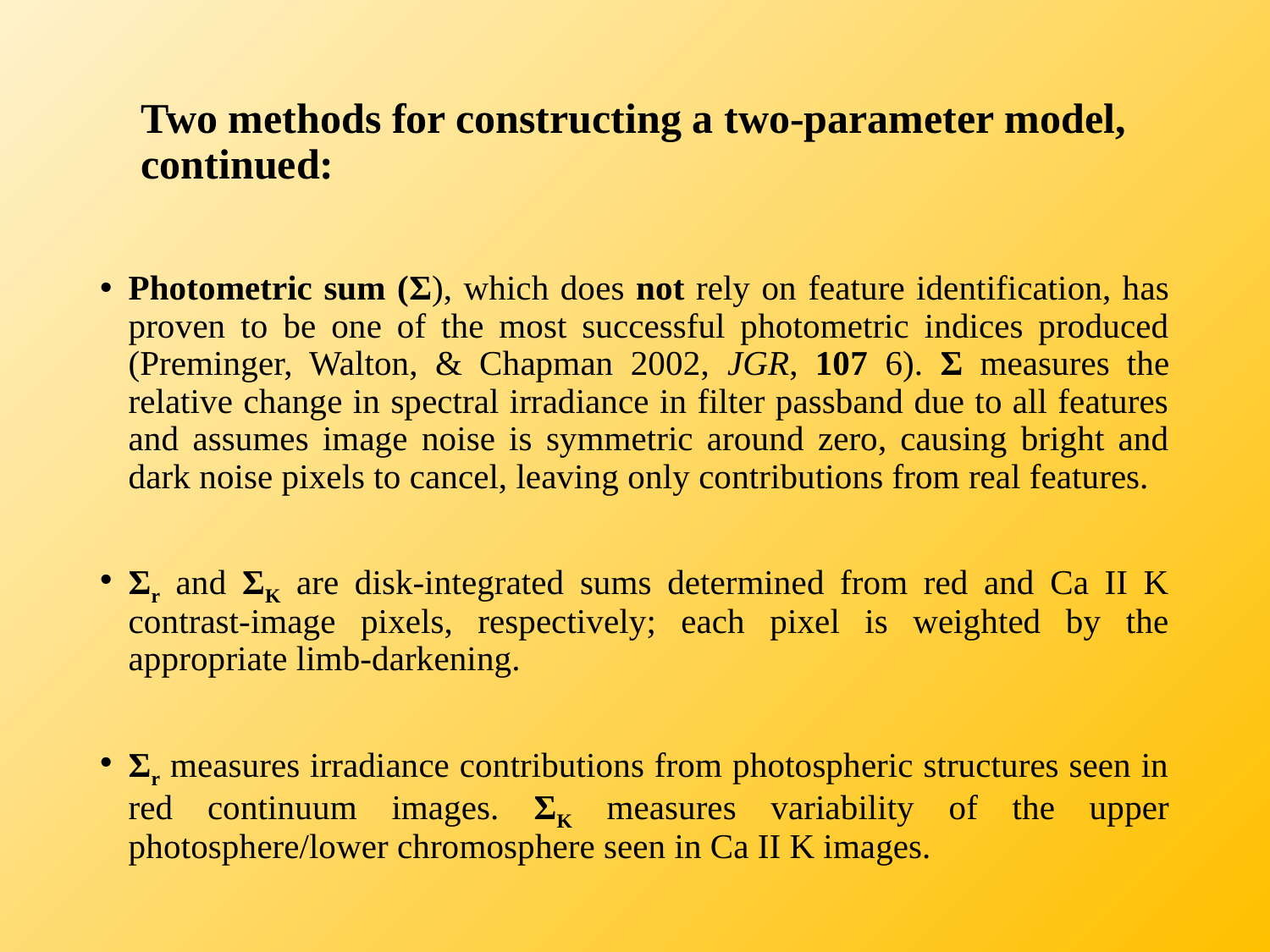

# Two methods for constructing a two-parameter model, continued:
Photometric sum (Σ), which does not rely on feature identification, has proven to be one of the most successful photometric indices produced (Preminger, Walton, & Chapman 2002, JGR, 107 6). Σ measures the relative change in spectral irradiance in filter passband due to all features and assumes image noise is symmetric around zero, causing bright and dark noise pixels to cancel, leaving only contributions from real features.

Σr and ΣK are disk-integrated sums determined from red and Ca II K contrast-image pixels, respectively; each pixel is weighted by the appropriate limb-darkening.

Σr measures irradiance contributions from photospheric structures seen in red continuum images. ΣK measures variability of the upper photosphere/lower chromosphere seen in Ca II K images.